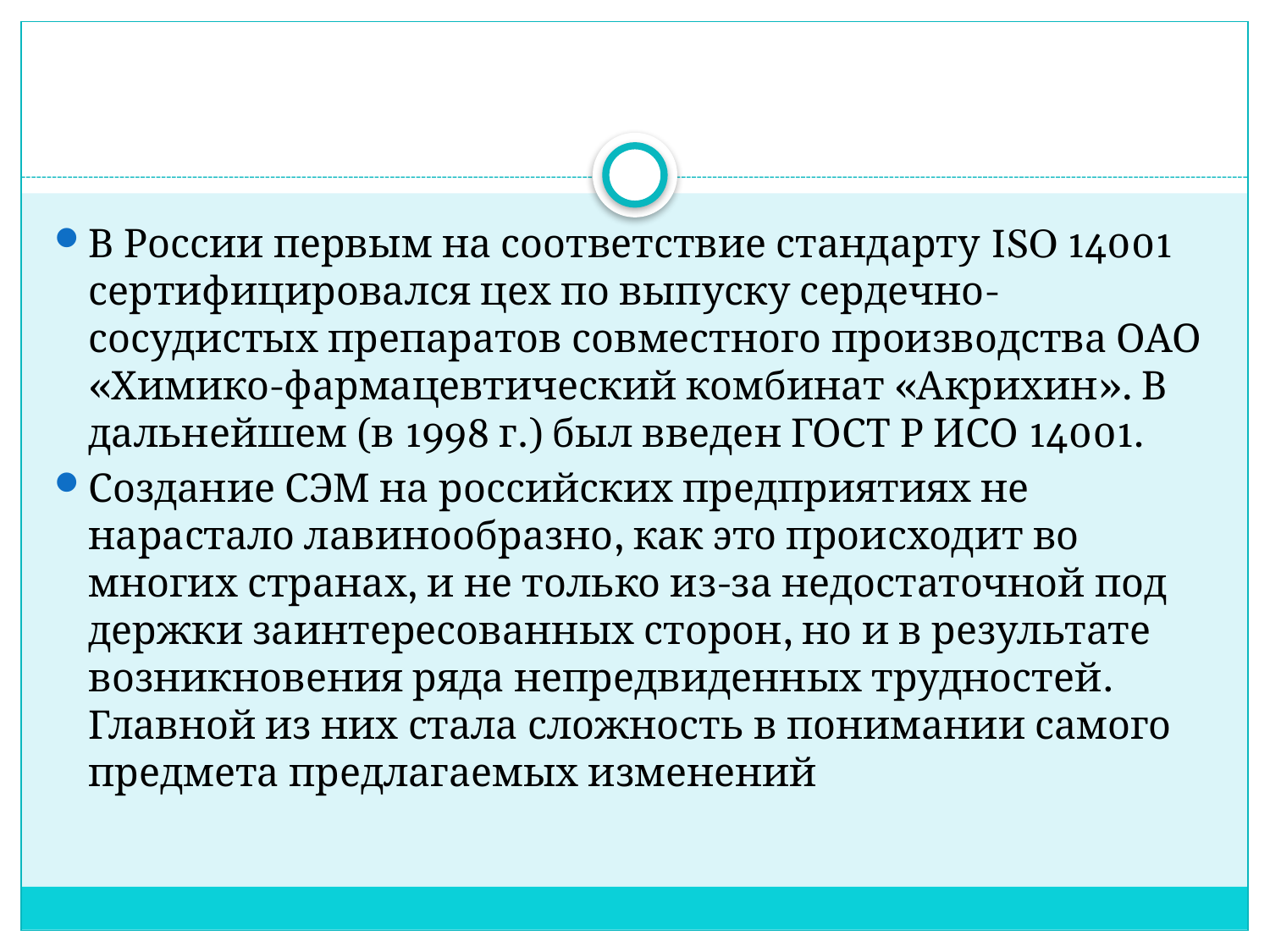

#
В России первым на соответствие стандарту ISO 14001 сертифицировался цех по выпуску сердечно-сосудистых препаратов совместного производства ОАО «Химико-фармацевтический комбинат «Акрихин». В дальнейшем (в 1998 г.) был введен ГОСТ Р ИСО 14001.
Создание СЭМ на российских предприятиях не нарастало лавинообразно, как это происходит во многих странах, и не только из-за недостаточной под­держки заинтересованных сторон, но и в результате возникновения ряда непредвиденных трудностей. Главной из них стала сложность в понимании са­мого предмета предлагаемых изменений